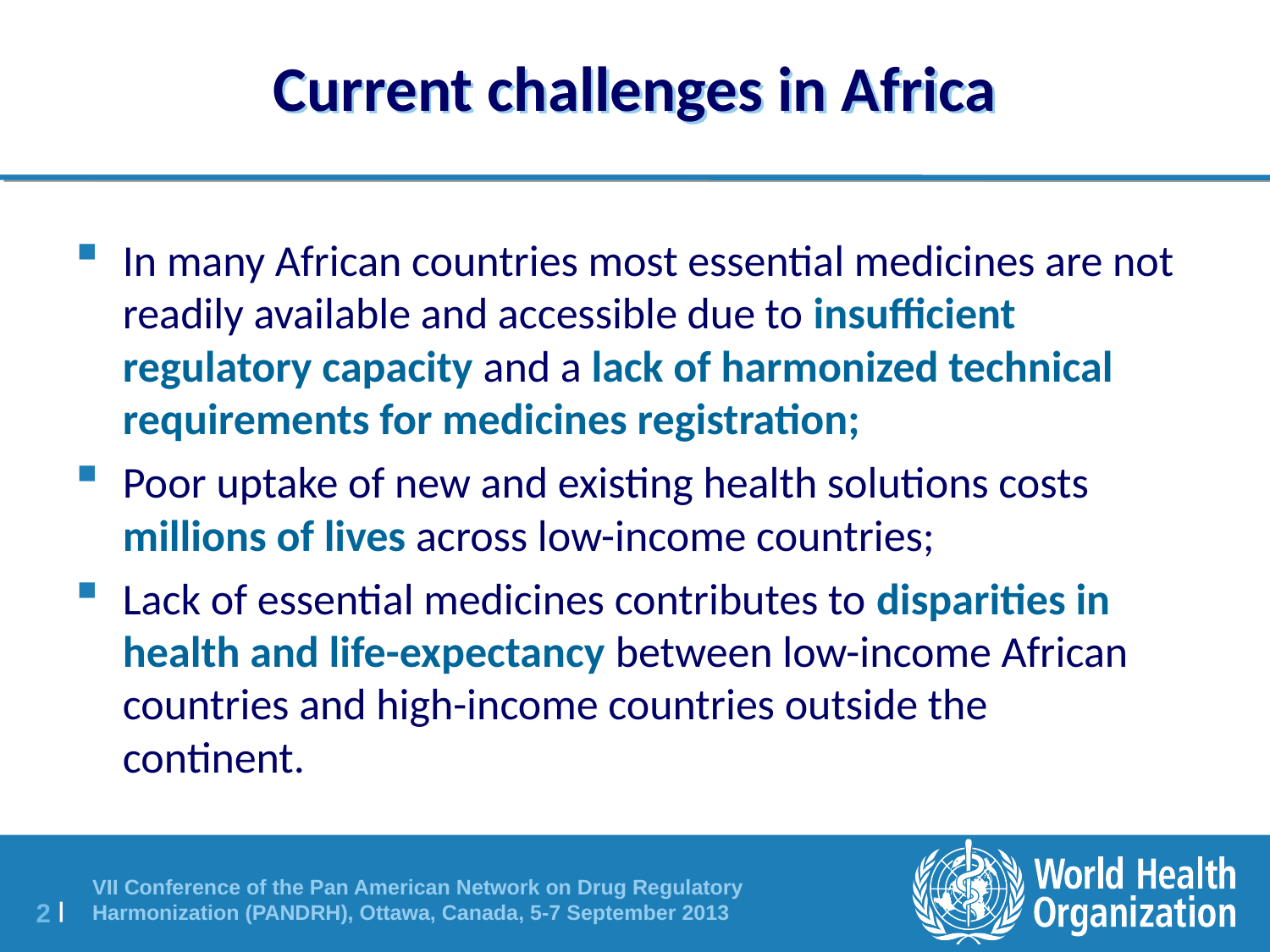

# Current challenges in Africa
In many African countries most essential medicines are not readily available and accessible due to insufficient regulatory capacity and a lack of harmonized technical requirements for medicines registration;
Poor uptake of new and existing health solutions costs millions of lives across low-income countries;
Lack of essential medicines contributes to disparities in health and life-expectancy between low-income African countries and high-income countries outside the continent.